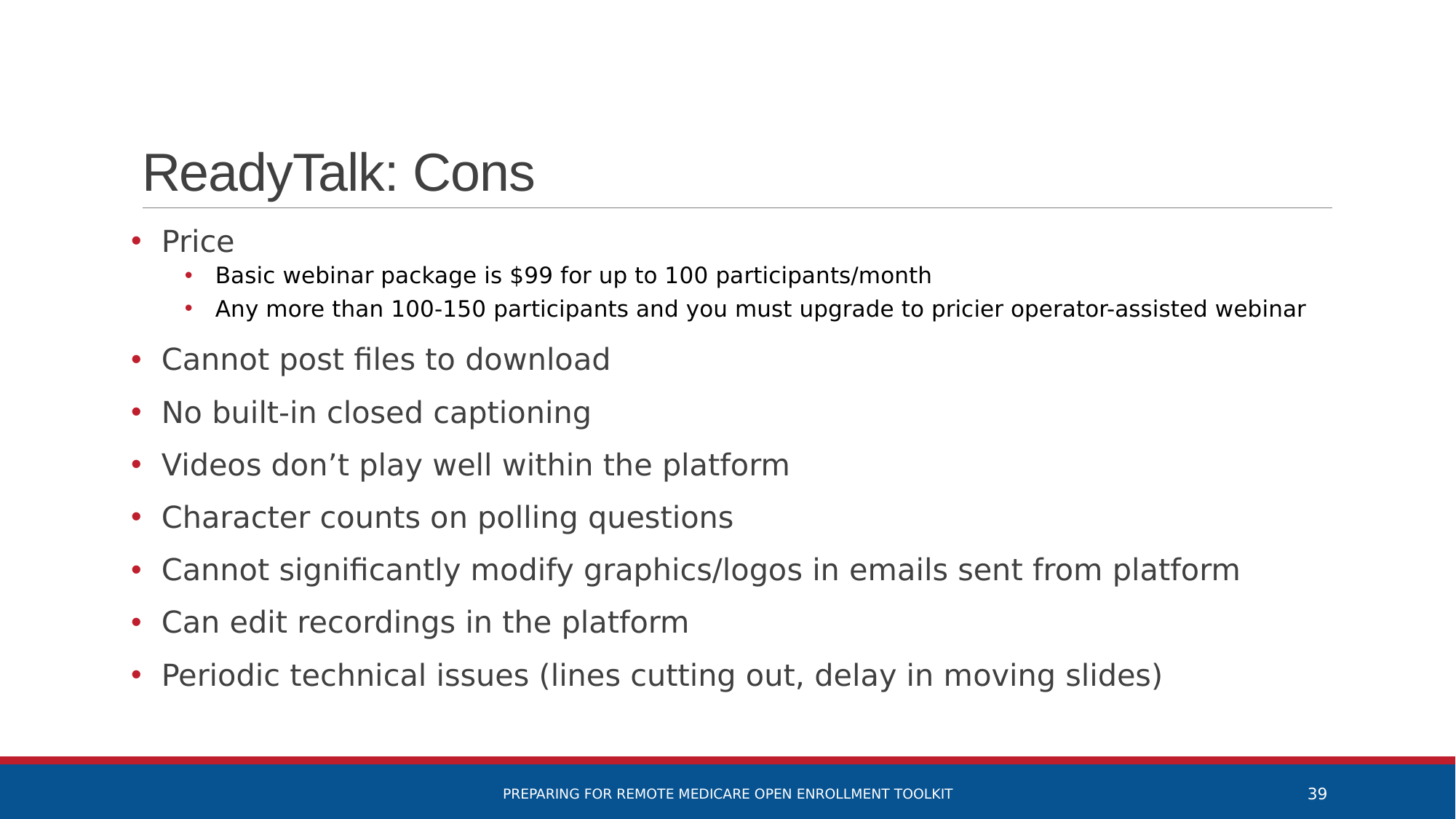

# ReadyTalk: Cons
Price
Basic webinar package is $99 for up to 100 participants/month
Any more than 100-150 participants and you must upgrade to pricier operator-assisted webinar
Cannot post files to download
No built-in closed captioning
Videos don’t play well within the platform
Character counts on polling questions
Cannot significantly modify graphics/logos in emails sent from platform
Can edit recordings in the platform
Periodic technical issues (lines cutting out, delay in moving slides)

Preparing for remote Medicare Open Enrollment Toolkit
39